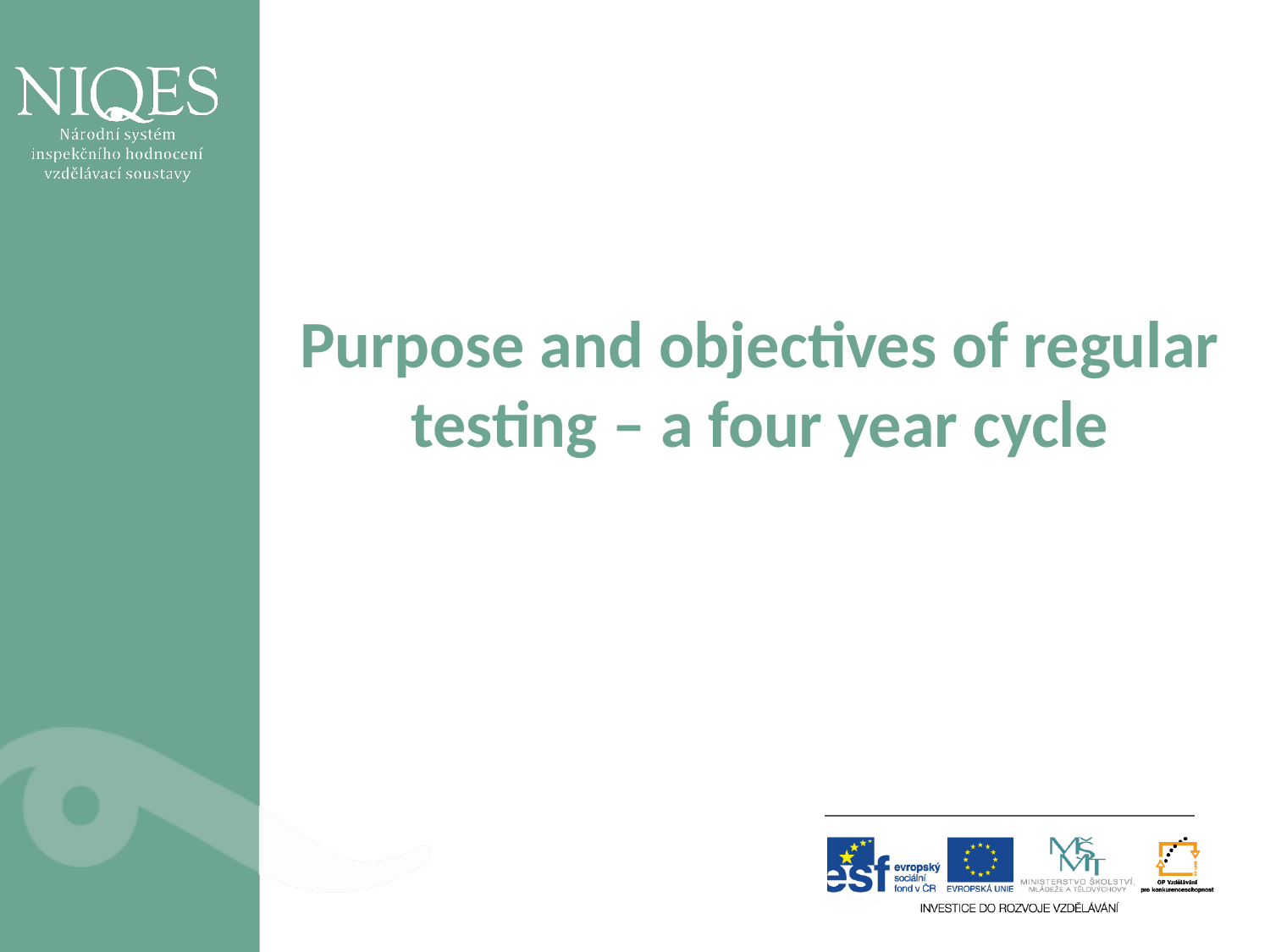

Purpose and objectives of regular testing – a four year cycle